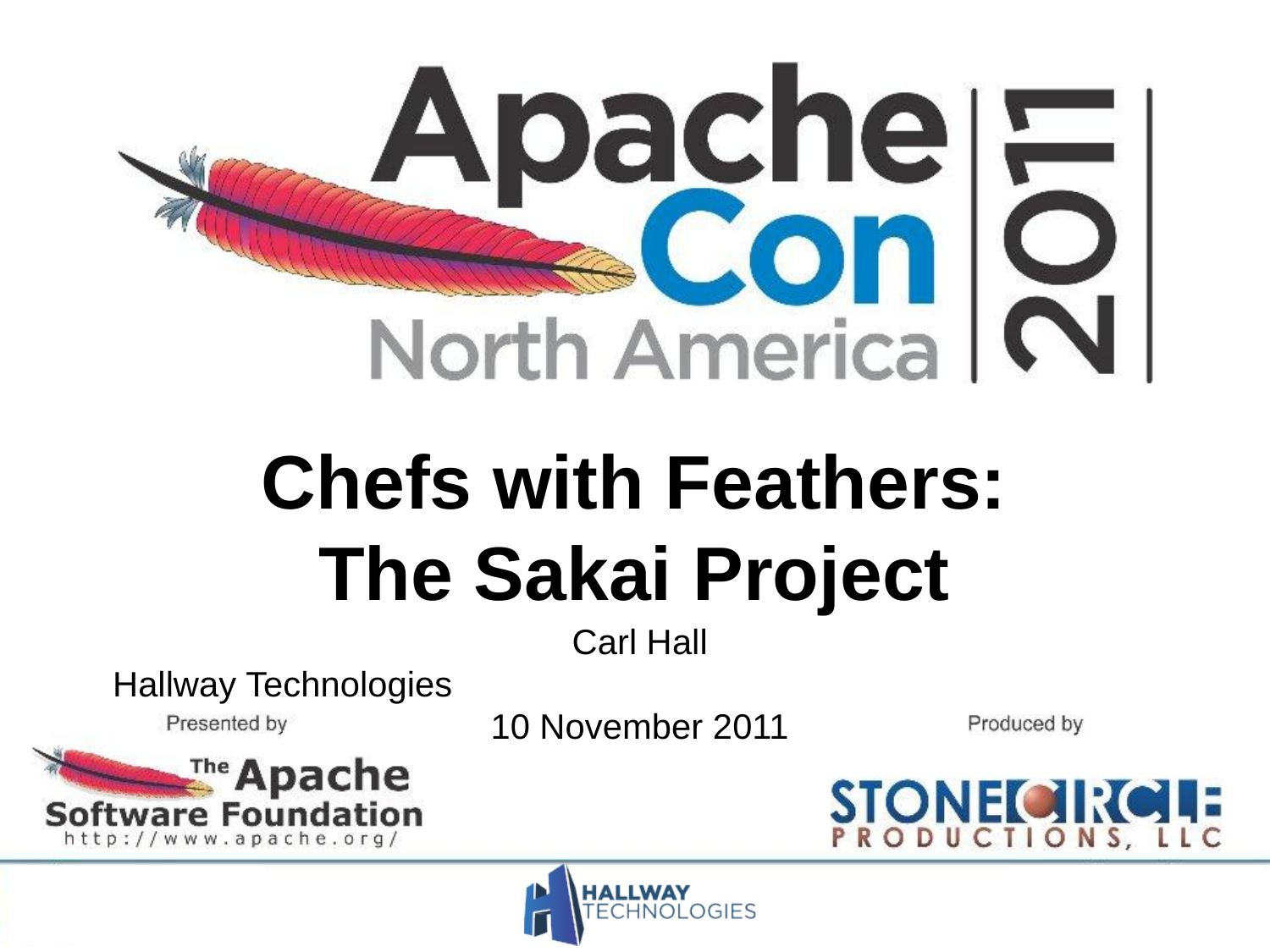

Chefs with Feathers:
The Sakai Project
Carl Hall
Hallway Technologies
10 November 2011